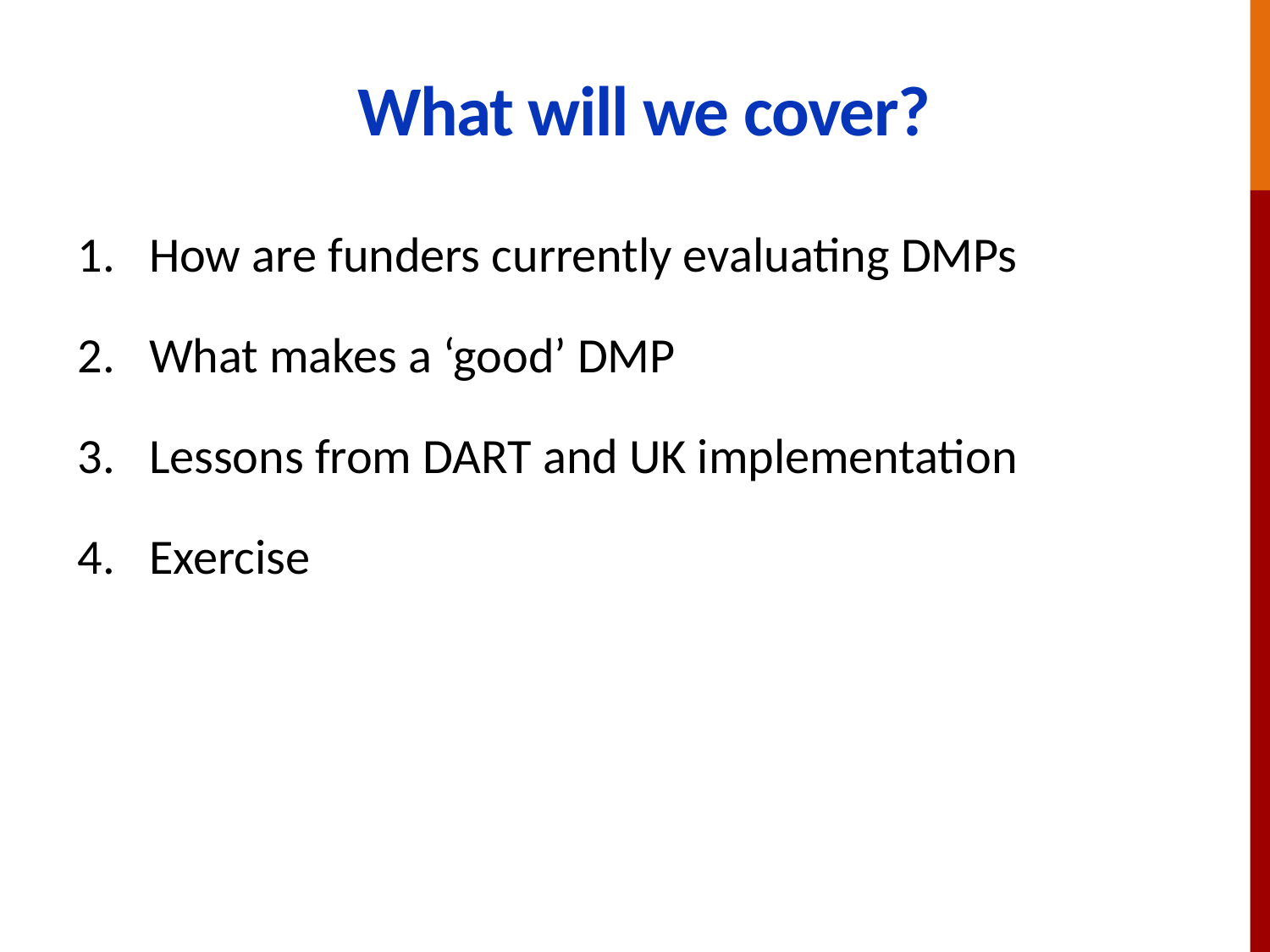

# What will we cover?
How are funders currently evaluating DMPs
What makes a ‘good’ DMP
Lessons from DART and UK implementation
Exercise